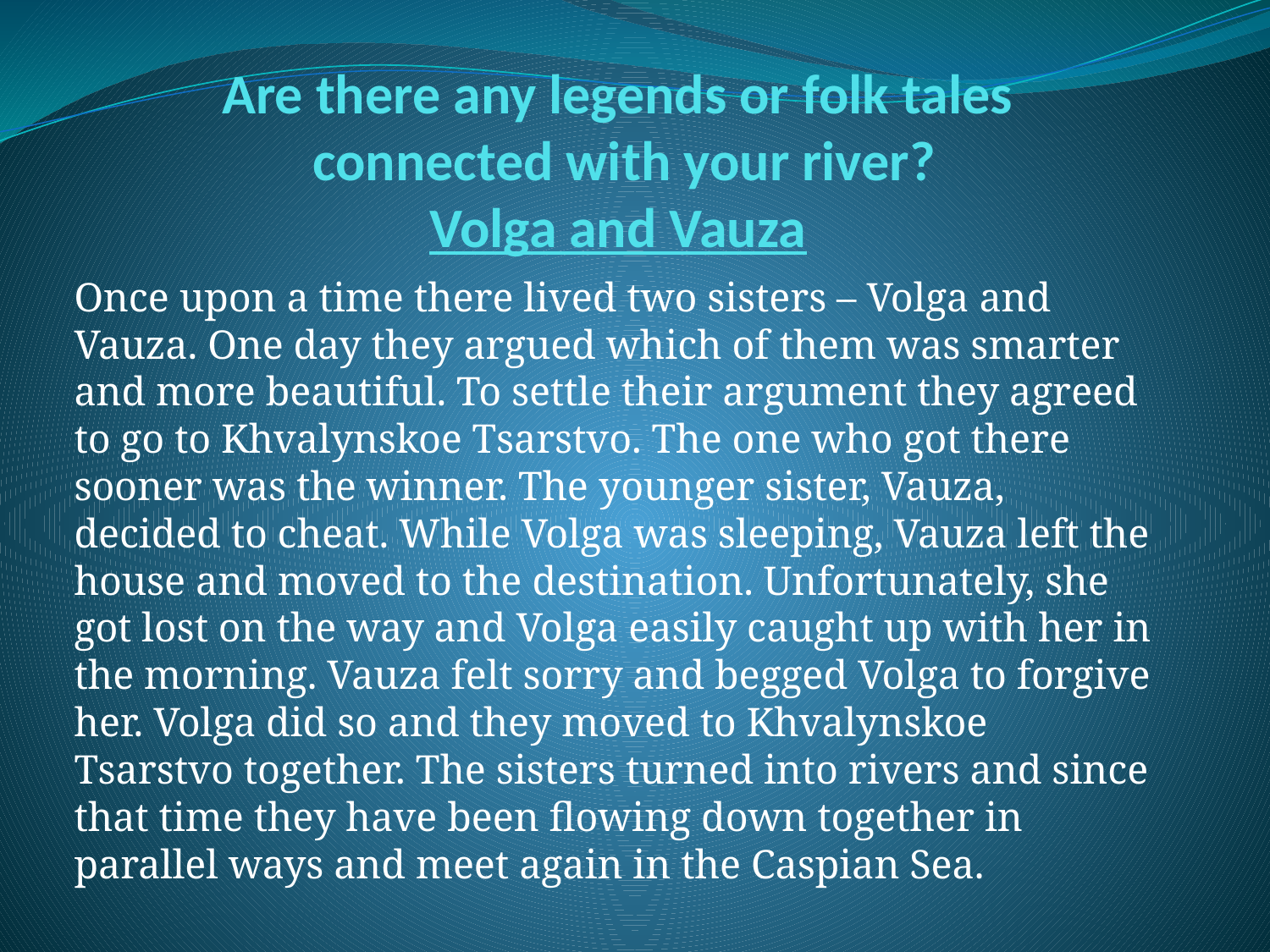

# Are there any legends or folk tales connected with your river? Volga and Vauza
Once upon a time there lived two sisters – Volga and Vauza. One day they argued which of them was smarter and more beautiful. To settle their argument they agreed to go to Khvalynskoe Tsarstvo. The one who got there sooner was the winner. The younger sister, Vauza, decided to cheat. While Volga was sleeping, Vauza left the house and moved to the destination. Unfortunately, she got lost on the way and Volga easily caught up with her in the morning. Vauza felt sorry and begged Volga to forgive her. Volga did so and they moved to Khvalynskoe Tsarstvo together. The sisters turned into rivers and since that time they have been flowing down together in parallel ways and meet again in the Caspian Sea.